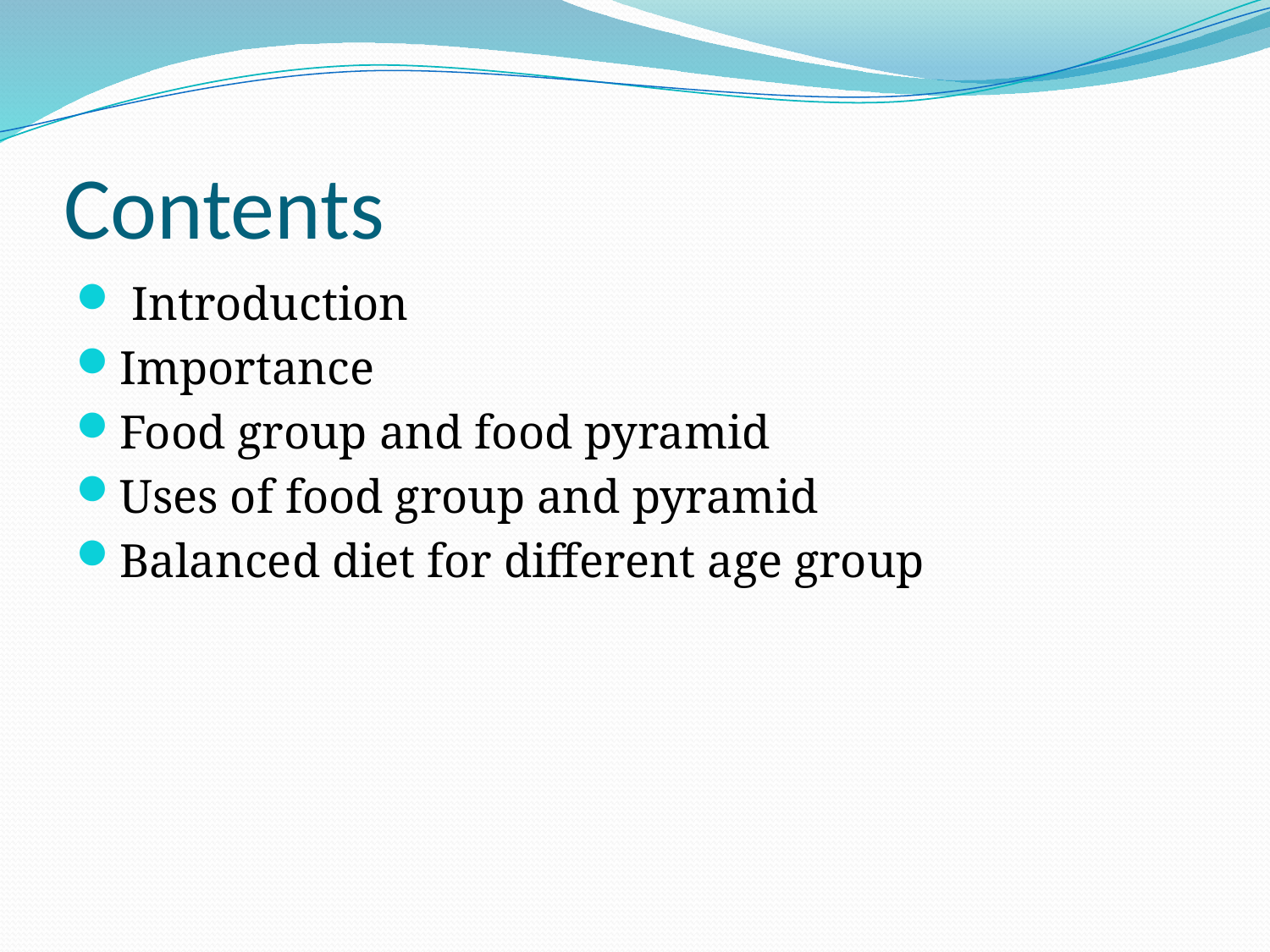

# Contents
 Introduction
Importance
Food group and food pyramid
Uses of food group and pyramid
Balanced diet for different age group